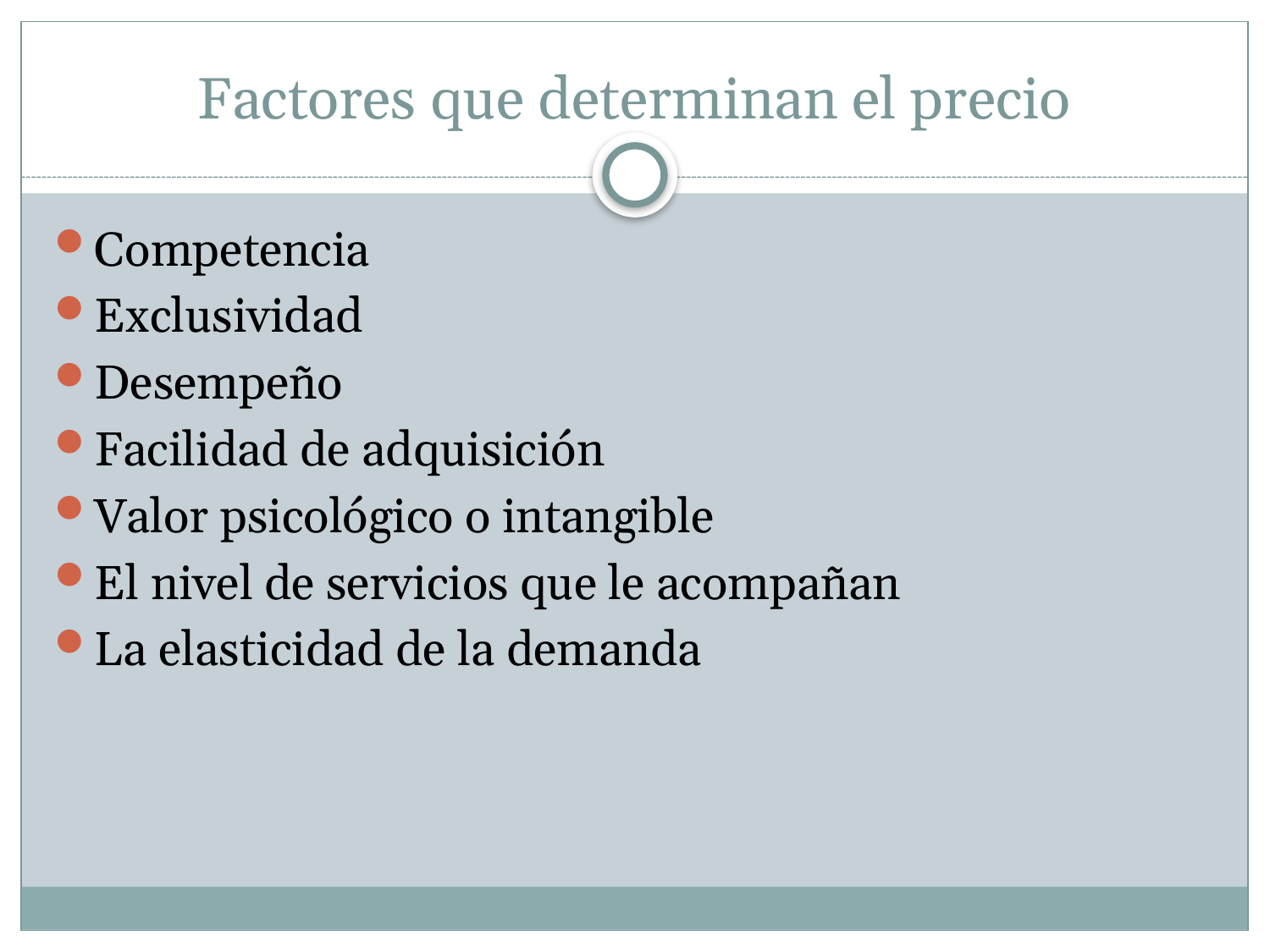

# Factores que determinan el precio
Competencia
Exclusividad
Desempeño
Facilidad de adquisición
Valor psicológico o intangible
El nivel de servicios que le acompañan
La elasticidad de la demanda